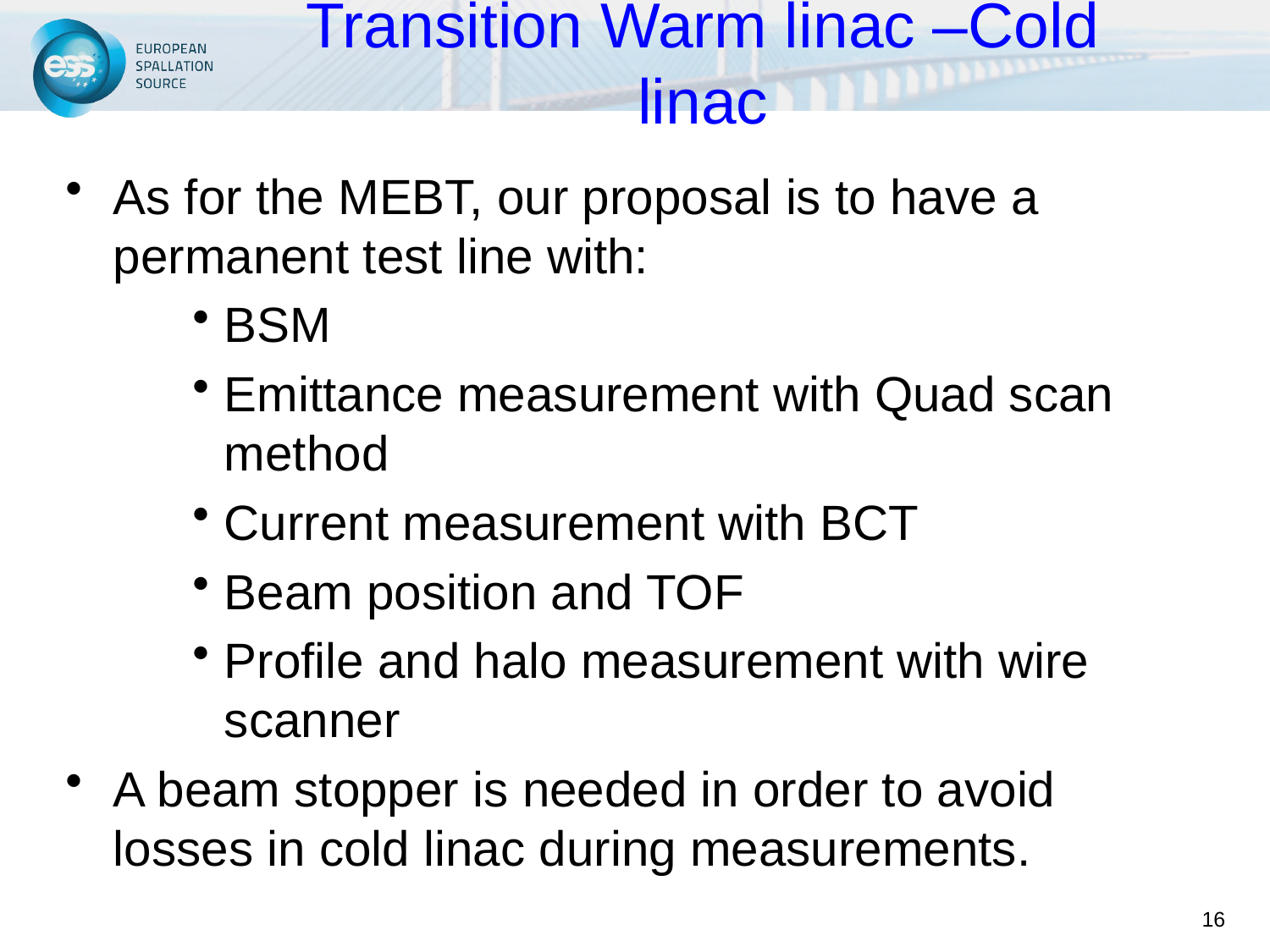

# Transition Warm linac –Cold linac
As for the MEBT, our proposal is to have a permanent test line with:
BSM
Emittance measurement with Quad scan method
Current measurement with BCT
Beam position and TOF
Profile and halo measurement with wire scanner
A beam stopper is needed in order to avoid losses in cold linac during measurements.
16